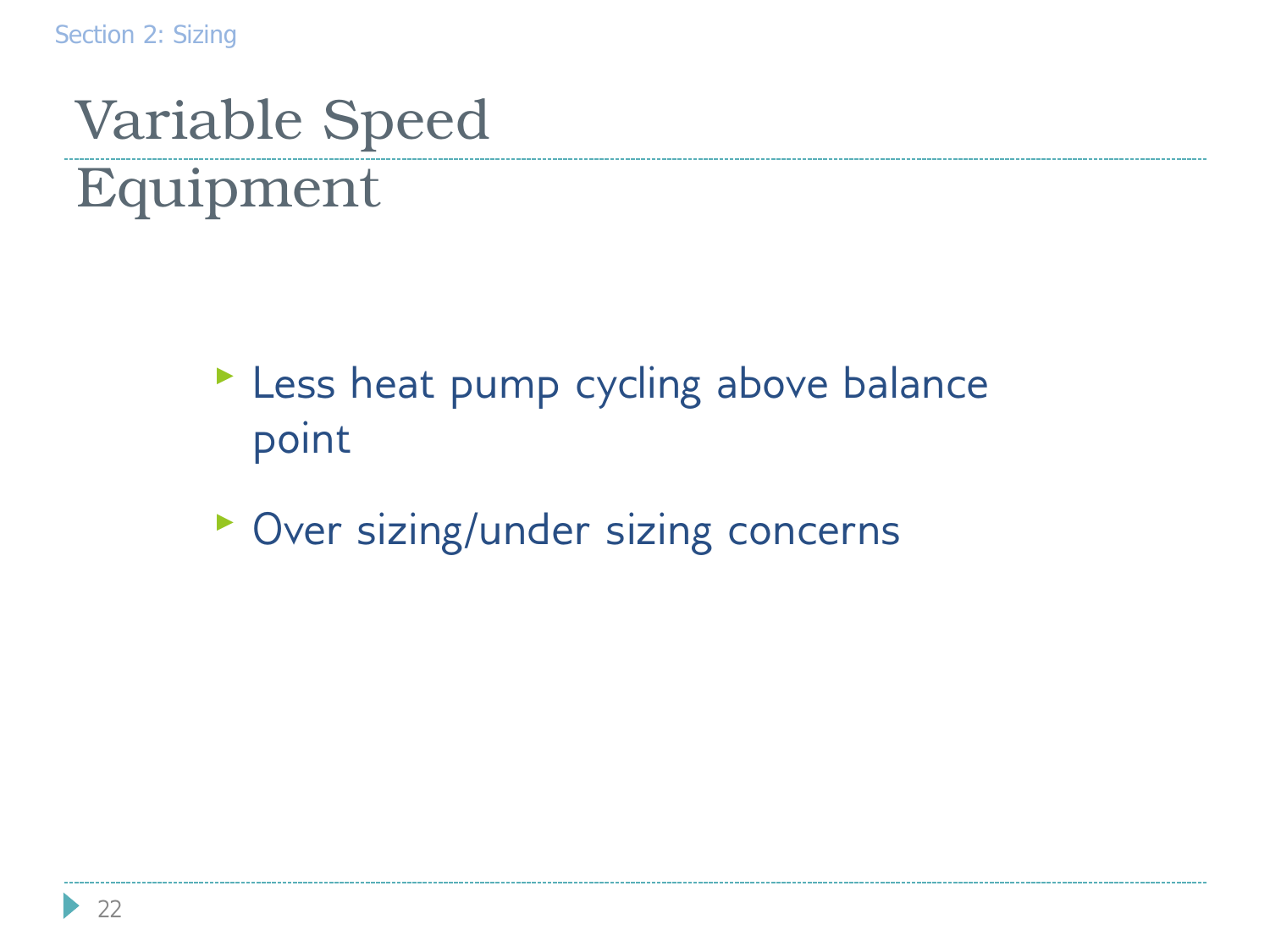

Section 2: Sizing
# Variable Speed Equipment
Less heat pump cycling above balance point
Over sizing/under sizing concerns
22